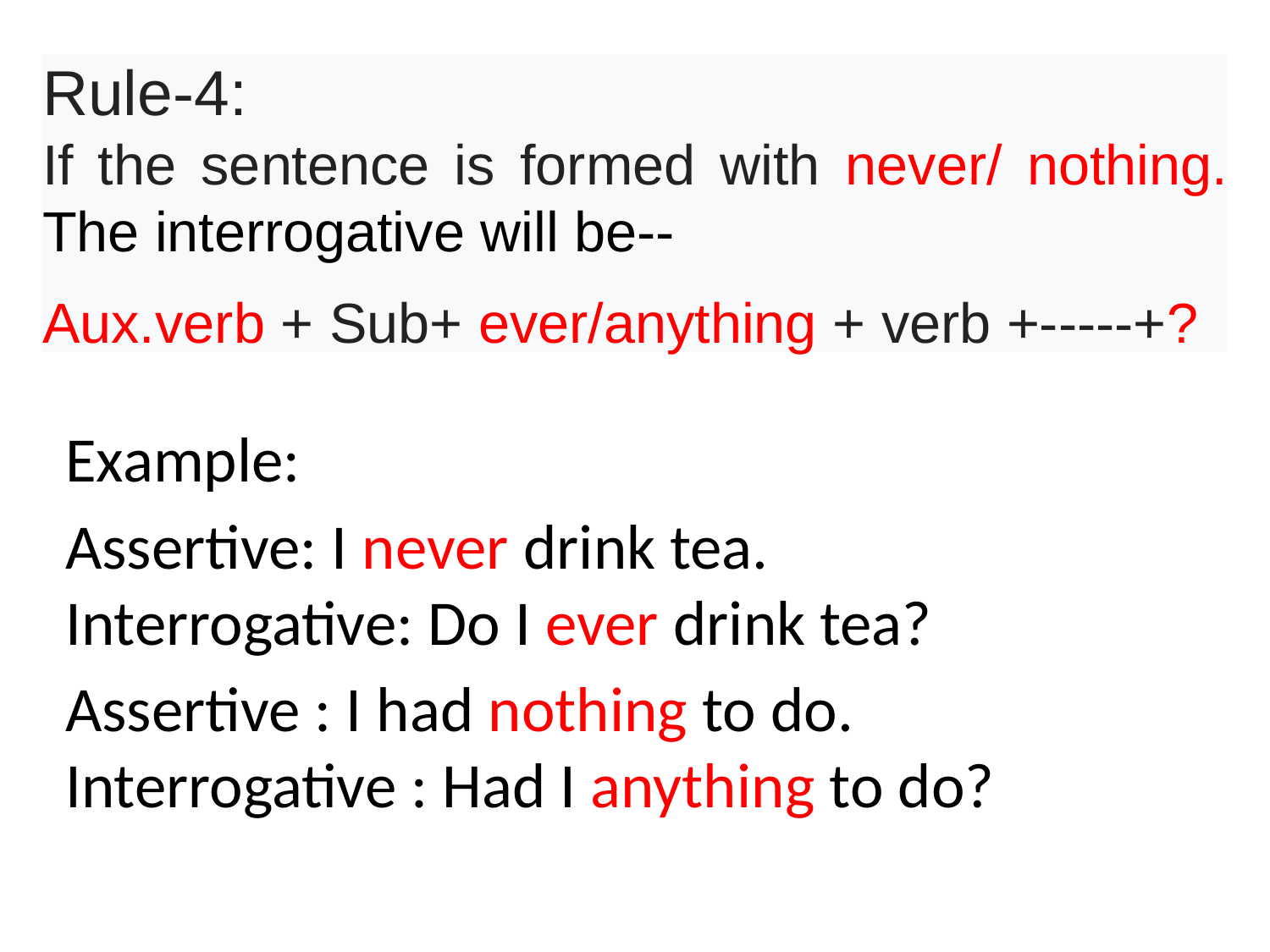

Rule-4:
If the sentence is formed with never/ nothing. The interrogative will be--

Aux.verb + Sub+ ever/anything + verb +-----+?
Example:
Assertive: I never drink tea.
Interrogative: Do I ever drink tea?
Assertive : I had nothing to do.
Interrogative : Had I anything to do?